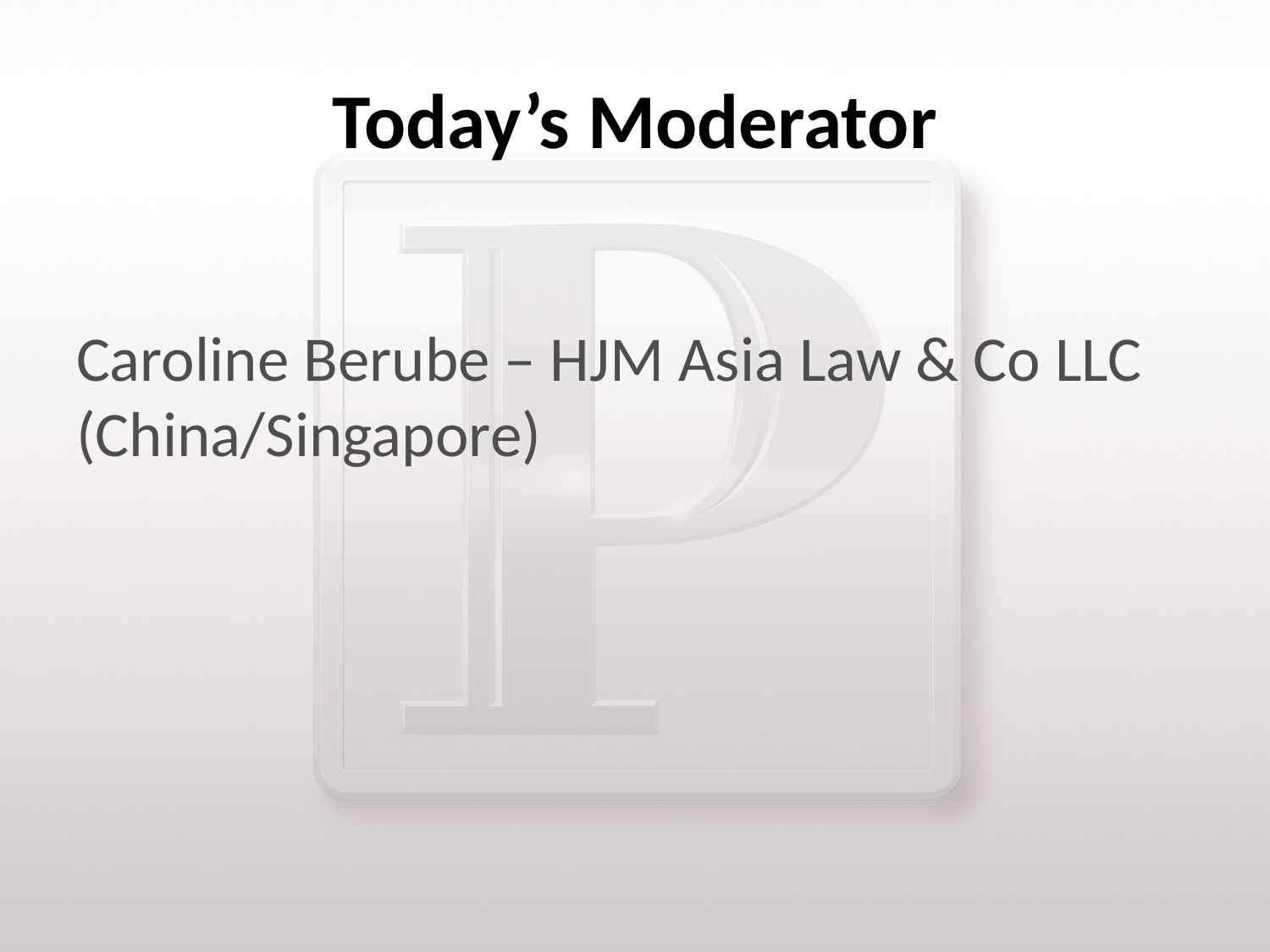

# Today’s Moderator

Caroline Berube – HJM Asia Law & Co LLC (China/Singapore)